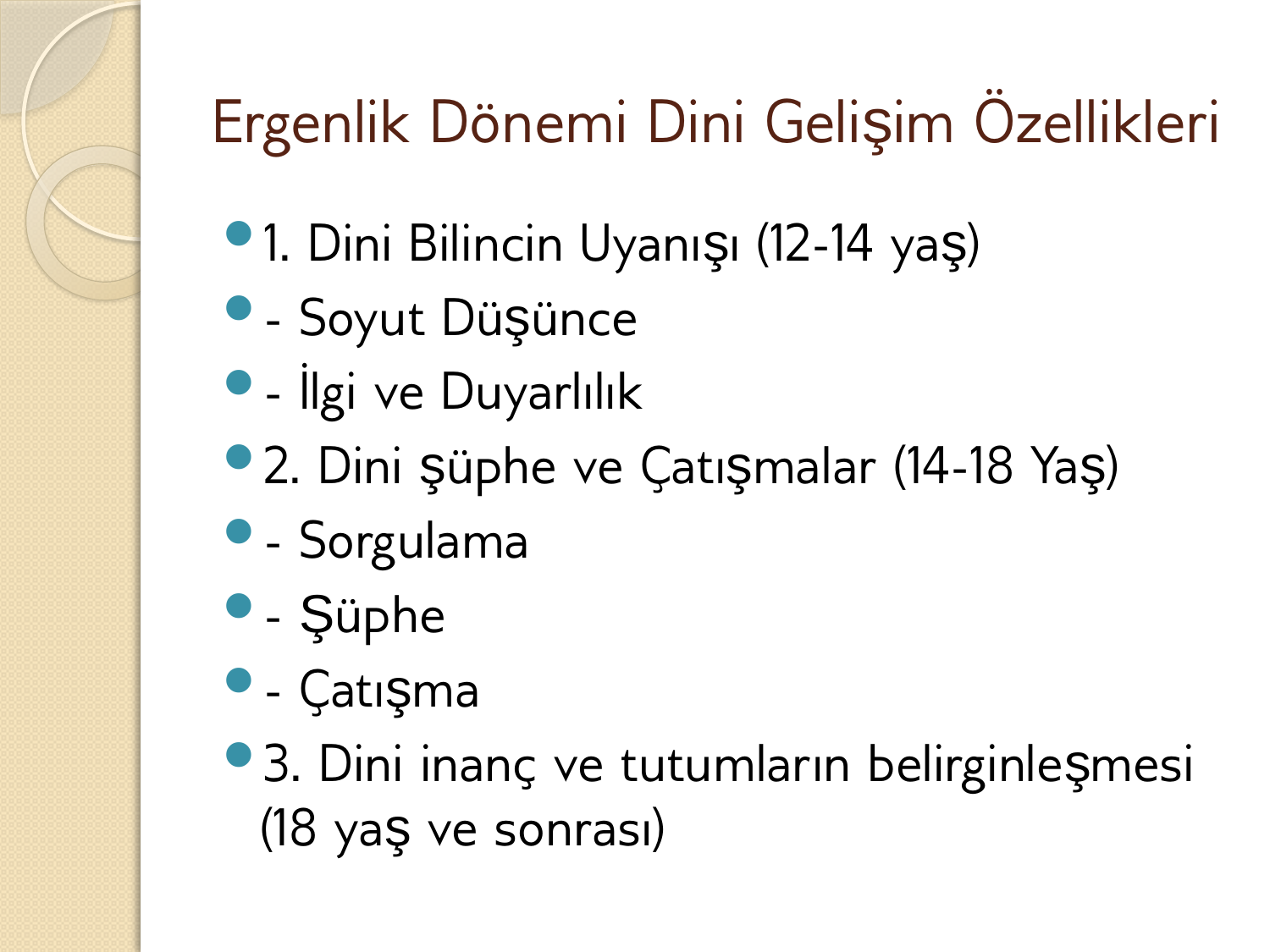

# Ergenlik Dönemi Dini Gelişim Özellikleri
1. Dini Bilincin Uyanışı (12-14 yaş)
- Soyut Düşünce
- İlgi ve Duyarlılık
2. Dini şüphe ve Çatışmalar (14-18 Yaş)
- Sorgulama
- Şüphe
- Çatışma
3. Dini inanç ve tutumların belirginleşmesi (18 yaş ve sonrası)